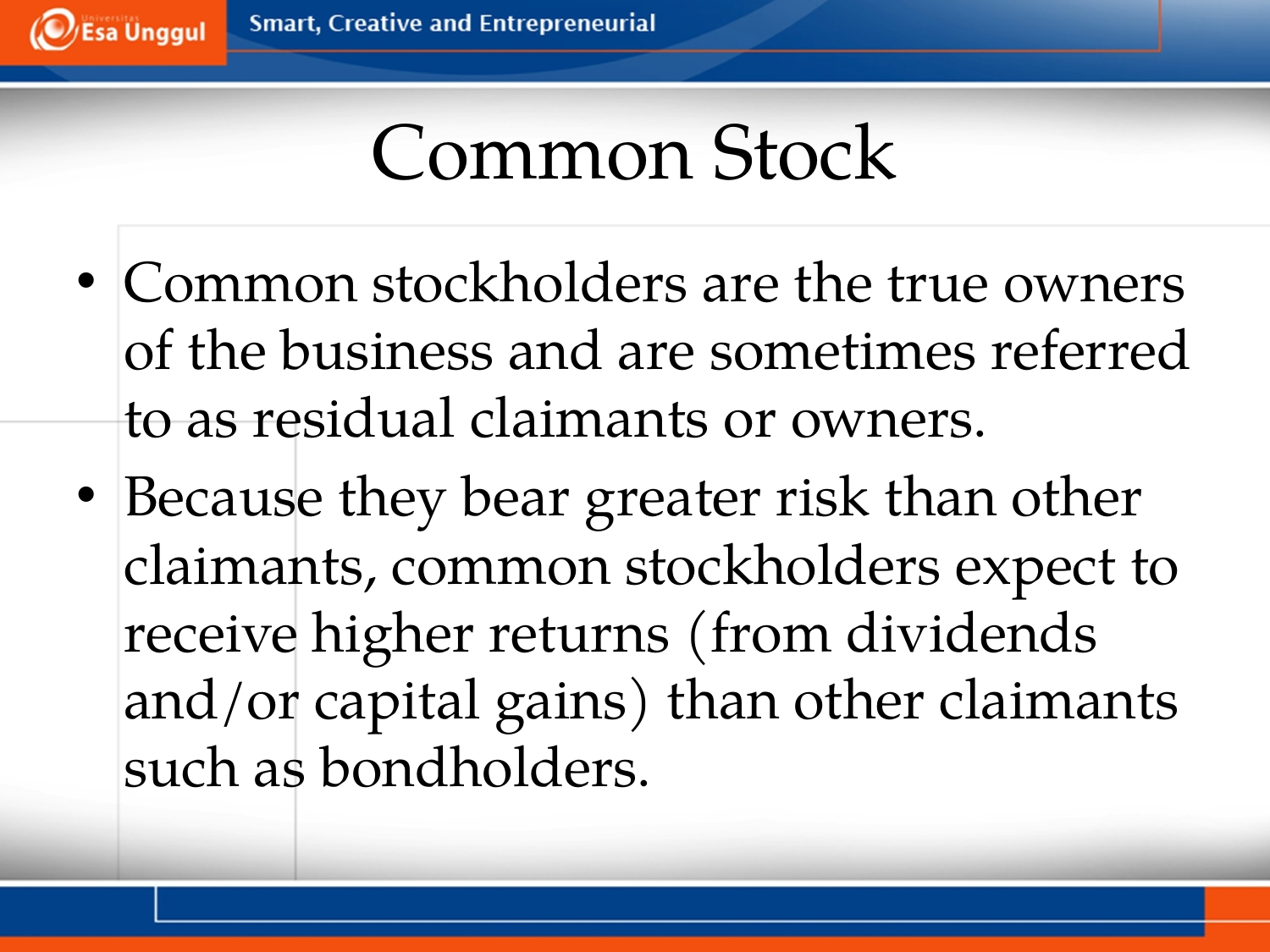

# Common Stock
Common stockholders are the true owners of the business and are sometimes referred to as residual claimants or owners.
Because they bear greater risk than other claimants, common stockholders expect to receive higher returns (from dividends and/or capital gains) than other claimants such as bondholders.